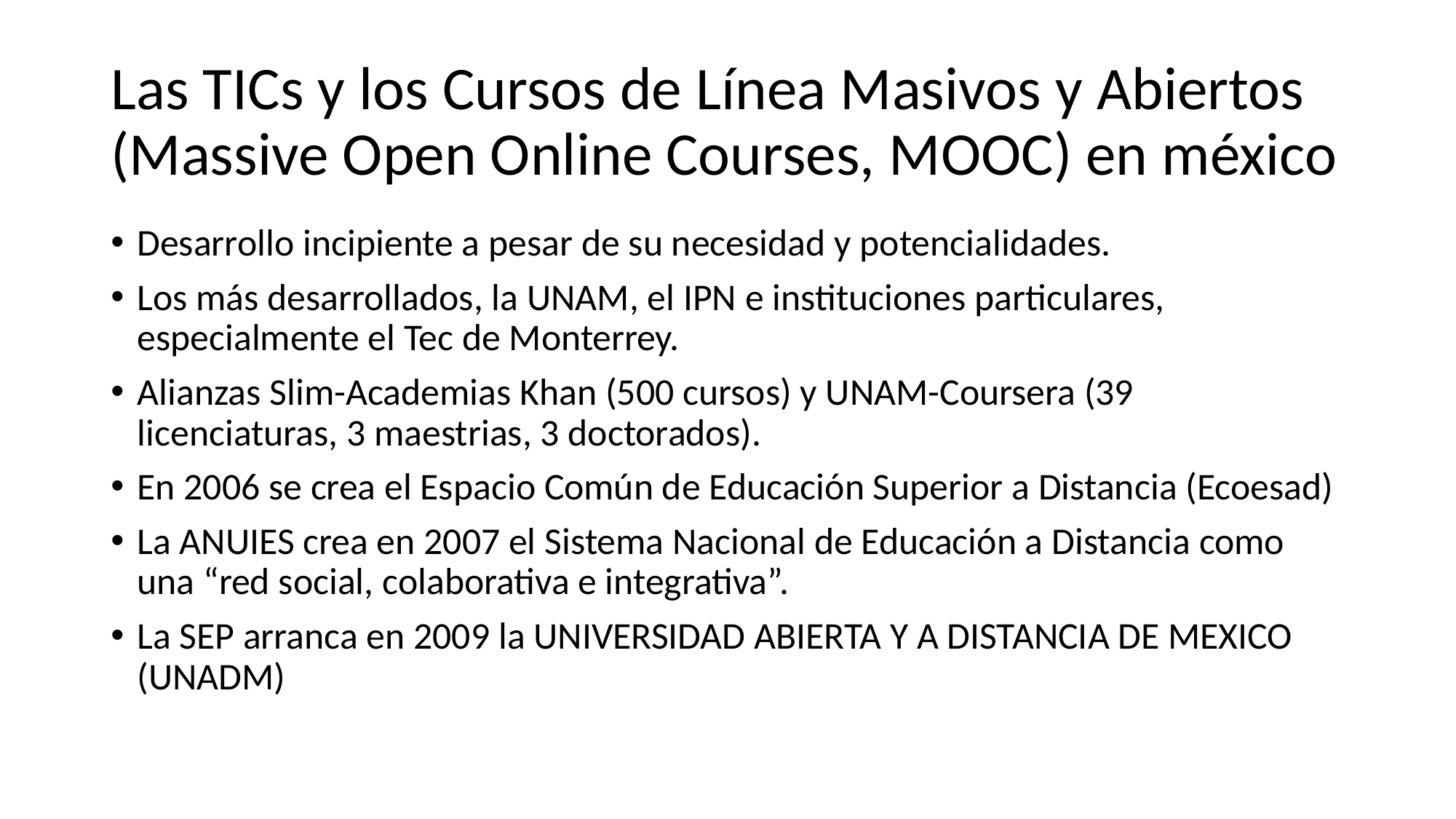

# Las TICs y los Cursos de Línea Masivos y Abiertos (Massive Open Online Courses, MOOC) en méxico
Desarrollo incipiente a pesar de su necesidad y potencialidades.
Los más desarrollados, la UNAM, el IPN e instituciones particulares, especialmente el Tec de Monterrey.
Alianzas Slim-Academias Khan (500 cursos) y UNAM-Coursera (39 licenciaturas, 3 maestrias, 3 doctorados).
En 2006 se crea el Espacio Común de Educación Superior a Distancia (Ecoesad)
La ANUIES crea en 2007 el Sistema Nacional de Educación a Distancia como una “red social, colaborativa e integrativa”.
La SEP arranca en 2009 la UNIVERSIDAD ABIERTA Y A DISTANCIA DE MEXICO (UNADM)